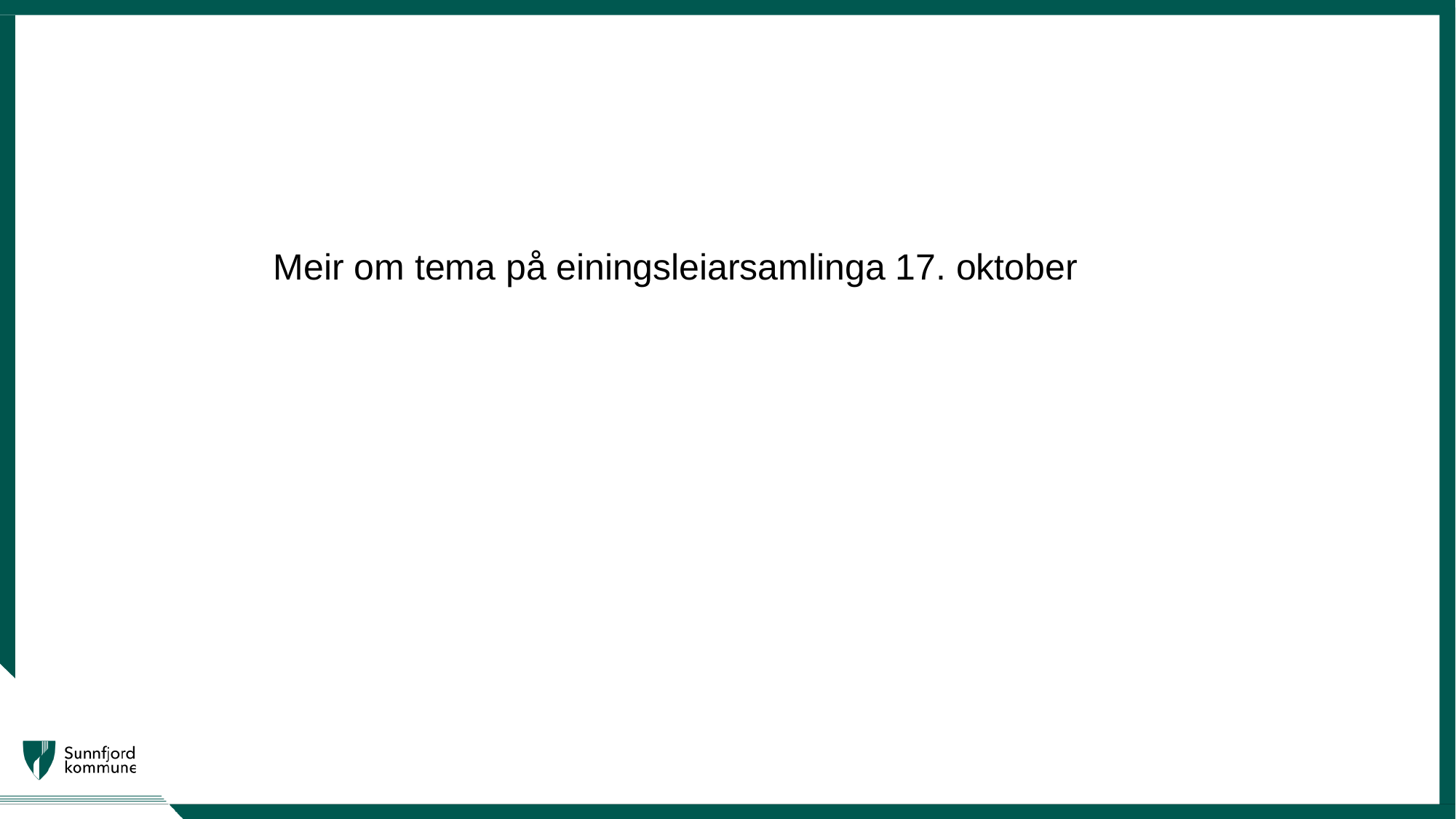

Meir om tema på einingsleiarsamlinga 17. oktober